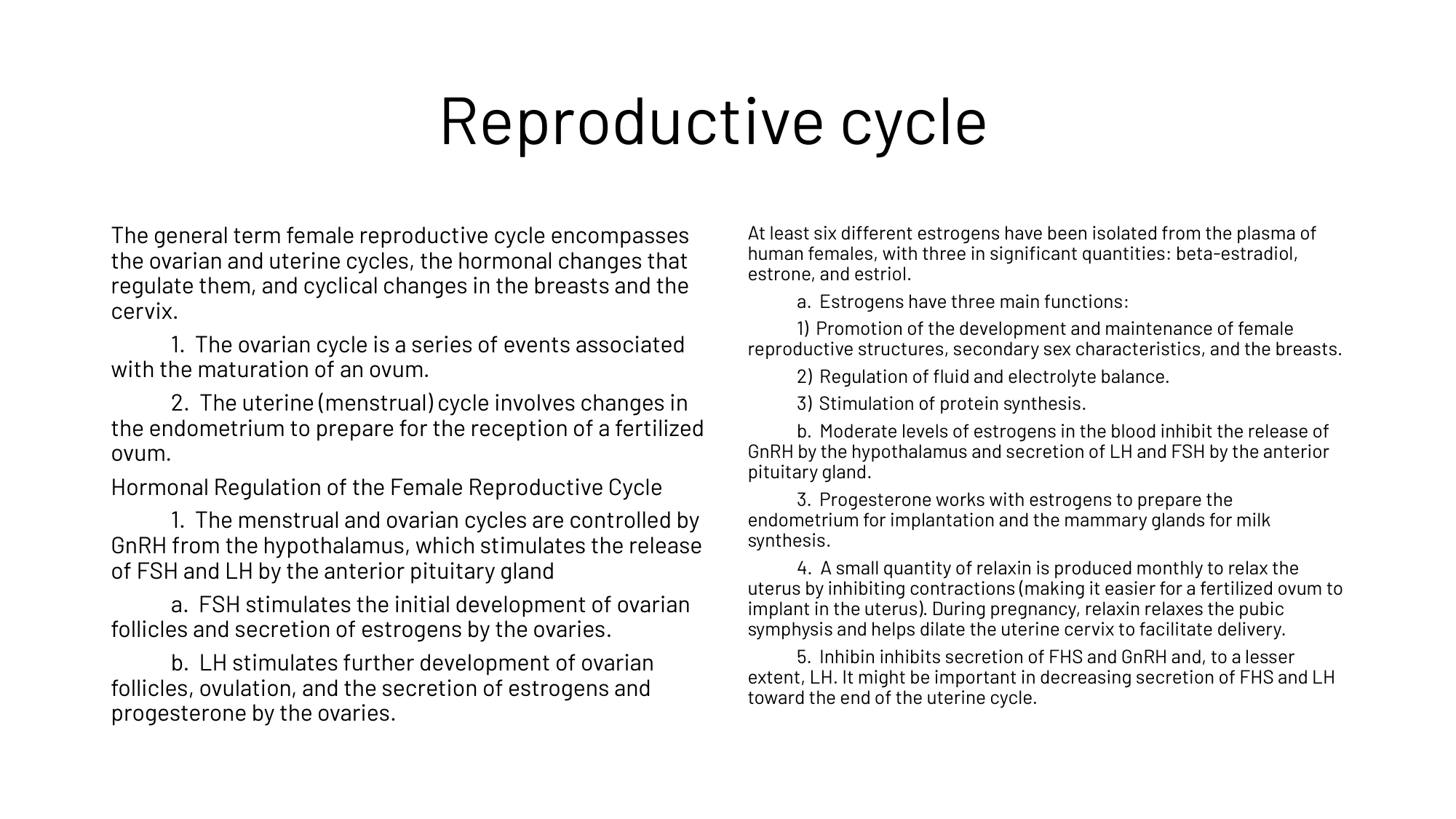

# Reproductive cycle
The general term female reproductive cycle encompasses the ovarian and uterine cycles, the hormonal changes that regulate them, and cyclical changes in the breasts and the cervix.
	1.  The ovarian cycle is a series of events associated with the maturation of an ovum.
	2.  The uterine (menstrual) cycle involves changes in the endometrium to prepare for the reception of a fertilized ovum.
Hormonal Regulation of the Female Reproductive Cycle
	1.  The menstrual and ovarian cycles are controlled by GnRH from the hypothalamus, which stimulates the release of FSH and LH by the anterior pituitary gland
	a.  FSH stimulates the initial development of ovarian follicles and secretion of estrogens by the ovaries.
	b.  LH stimulates further development of ovarian follicles, ovulation, and the secretion of estrogens and progesterone by the ovaries.

At least six different estrogens have been isolated from the plasma of human females, with three in significant quantities: beta-estradiol, estrone, and estriol.
	a.  Estrogens have three main functions:
	1)  Promotion of the development and maintenance of female reproductive structures, secondary sex characteristics, and the breasts.
	2)  Regulation of fluid and electrolyte balance.
	3)  Stimulation of protein synthesis.
	b.  Moderate levels of estrogens in the blood inhibit the release of GnRH by the hypothalamus and secretion of LH and FSH by the anterior pituitary gland.
	3.  Progesterone works with estrogens to prepare the endometrium for implantation and the mammary glands for milk synthesis.
	4.  A small quantity of relaxin is produced monthly to relax the uterus by inhibiting contractions (making it easier for a fertilized ovum to implant in the uterus). During pregnancy, relaxin relaxes the pubic symphysis and helps dilate the uterine cervix to facilitate delivery.
	5.  Inhibin inhibits secretion of FHS and GnRH and, to a lesser extent, LH. It might be important in decreasing secretion of FHS and LH toward the end of the uterine cycle.